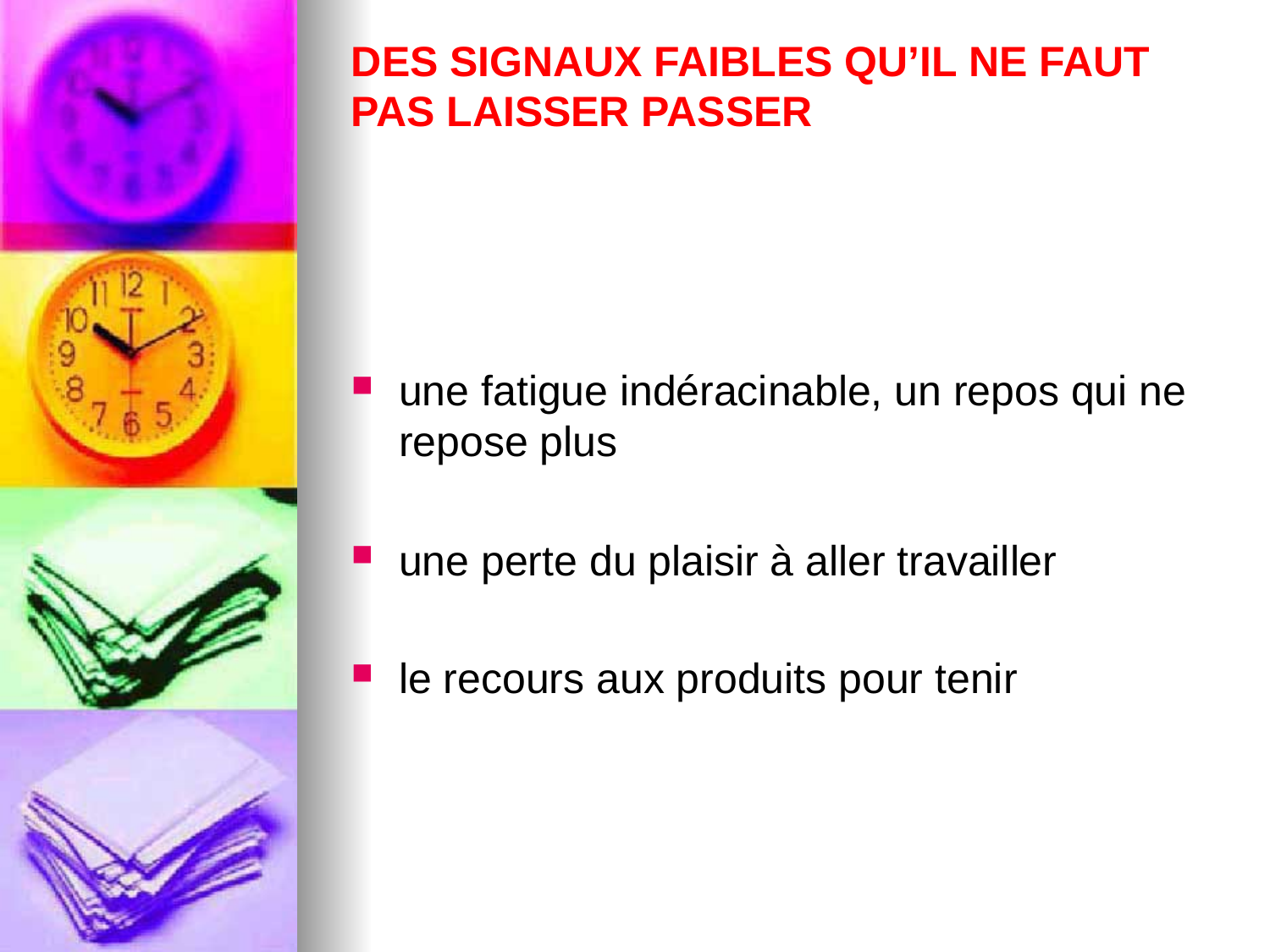

# DES SIGNAUX FAIBLES QU’IL NE FAUT PAS LAISSER PASSER

une fatigue indéracinable, un repos qui ne repose plus

une perte du plaisir à aller travailler

le recours aux produits pour tenir